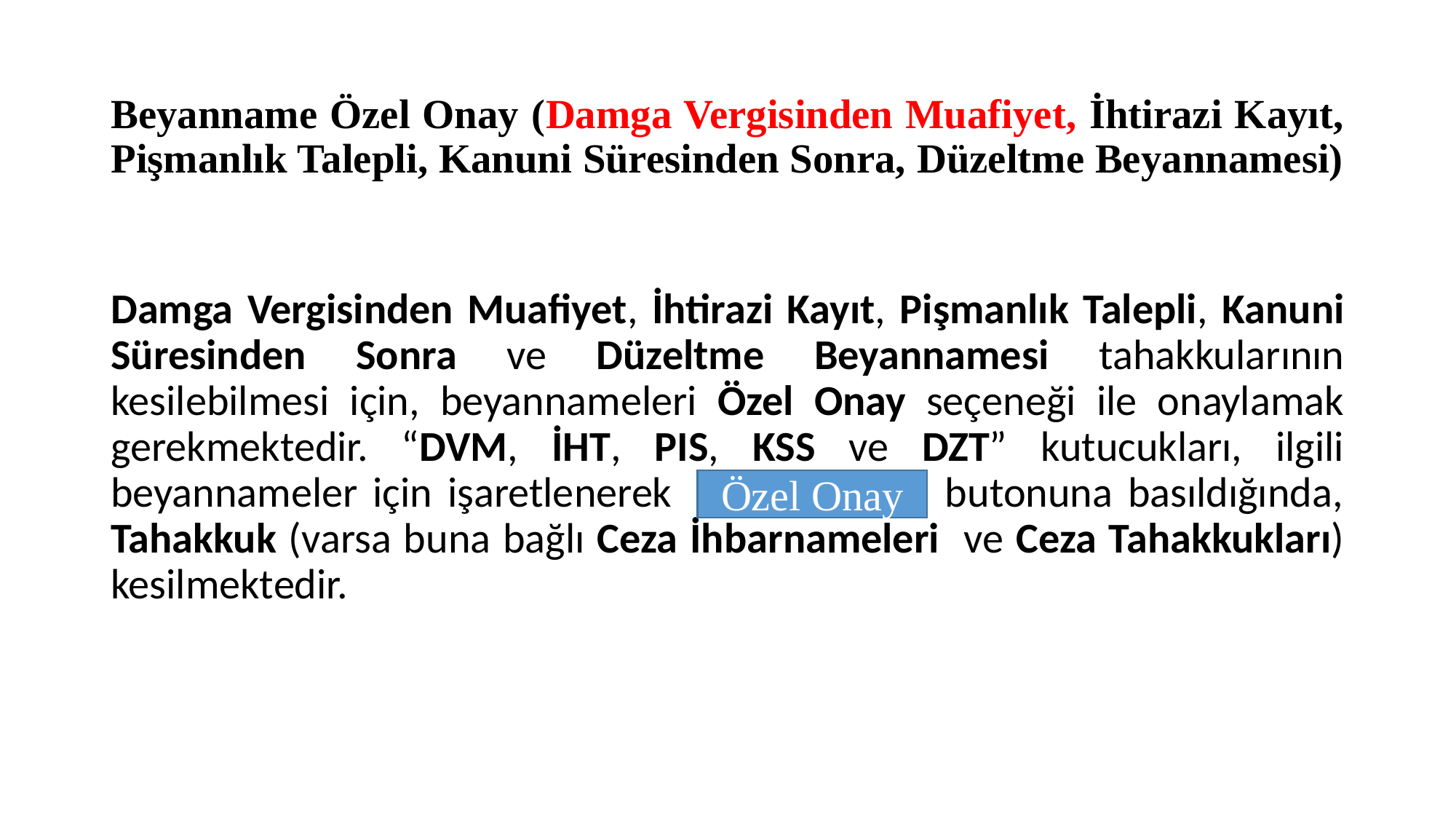

# Beyanname Özel Onay (Damga Vergisinden Muafiyet, İhtirazi Kayıt, Pişmanlık Talepli, Kanuni Süresinden Sonra, Düzeltme Beyannamesi)
Damga Vergisinden Muafiyet, İhtirazi Kayıt, Pişmanlık Talepli, Kanuni Süresinden Sonra ve Düzeltme Beyannamesi tahakkularının kesilebilmesi için, beyannameleri Özel Onay seçeneği ile onaylamak gerekmektedir. “DVM, İHT, PIS, KSS ve DZT” kutucukları, ilgili beyannameler için işaretlenerek                  butonuna basıldığında, Tahakkuk (varsa buna bağlı Ceza İhbarnameleri  ve Ceza Tahakkukları) kesilmektedir.
Özel Onay